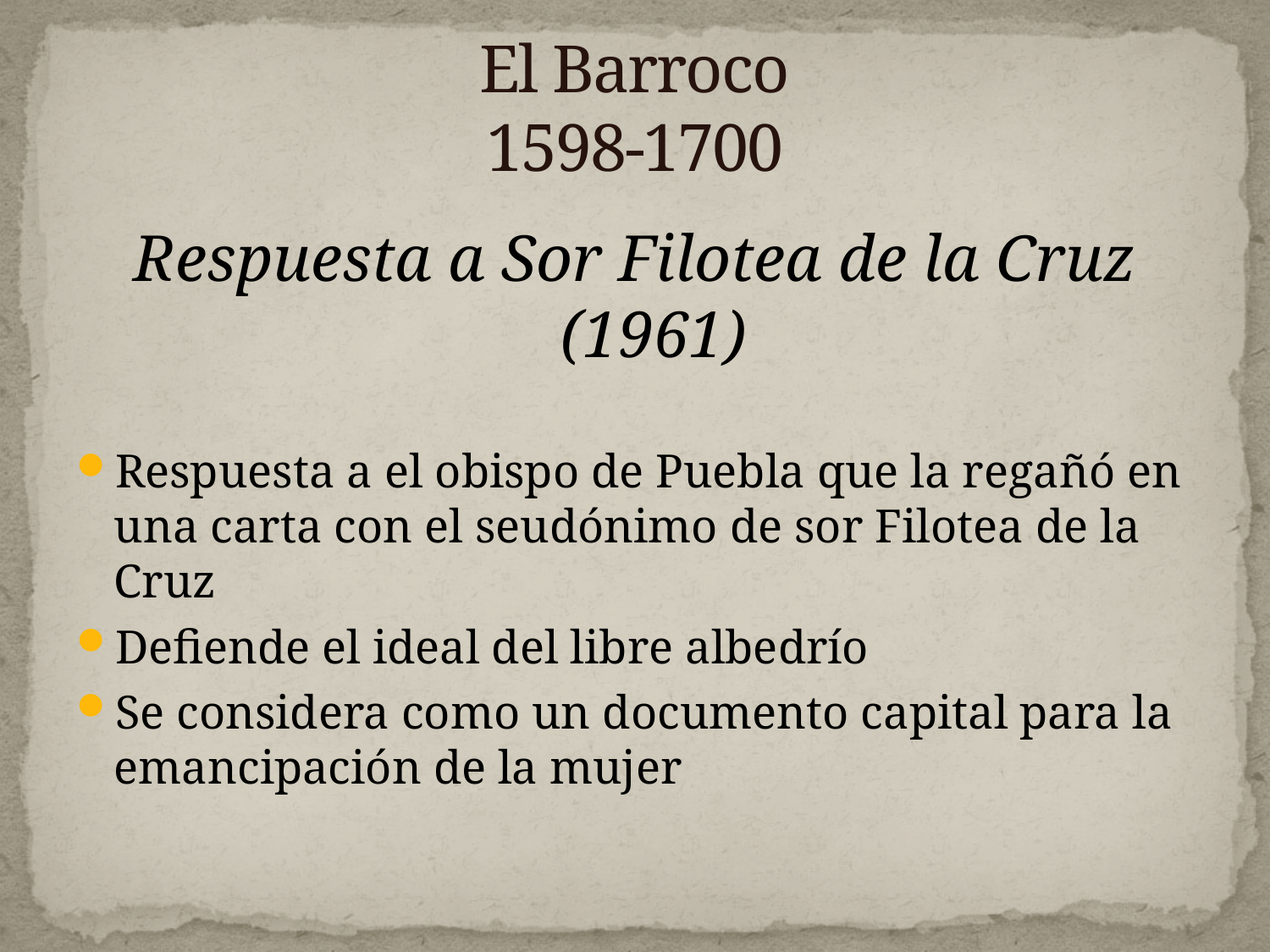

# El Barroco 1598-1700
Respuesta a Sor Filotea de la Cruz (1961)

Respuesta a el obispo de Puebla que la regañó en una carta con el seudónimo de sor Filotea de la Cruz
Defiende el ideal del libre albedrío
Se considera como un documento capital para la emancipación de la mujer